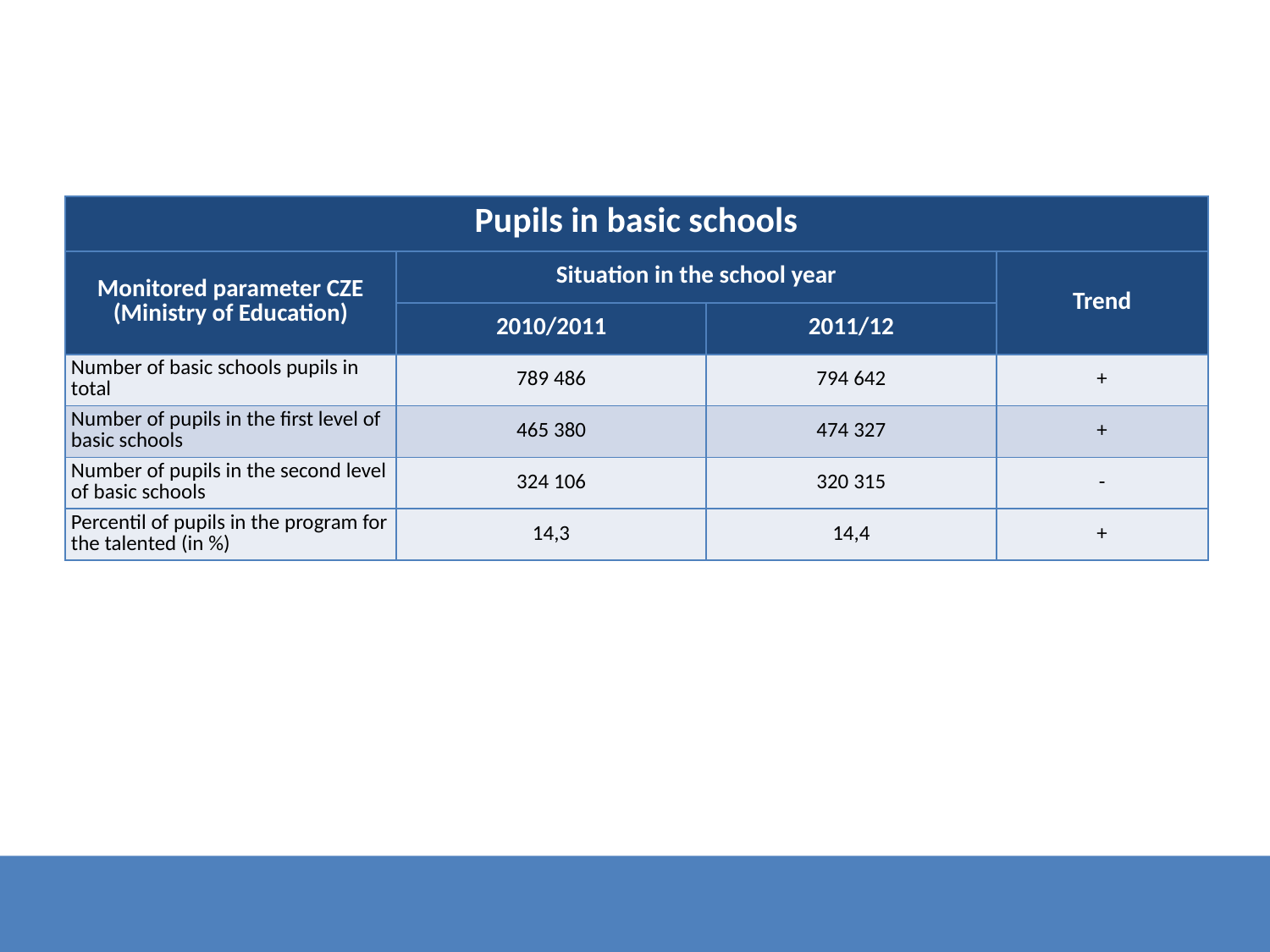

| Pupils in basic schools |  |  |  |
| --- | --- | --- | --- |
| Monitored parameter CZE (Ministry of Education) | Situation in the school year |  | Trend |
|  | 2010/2011 | 2011/12 |  |
| Number of basic schools pupils in total | 789 486 | 794 642 | + |
| Number of pupils in the first level of basic schools | 465 380 | 474 327 | + |
| Number of pupils in the second level of basic schools | 324 106 | 320 315 | - |
| Percentil of pupils in the program for the talented (in %) | 14,3 | 14,4 | + |